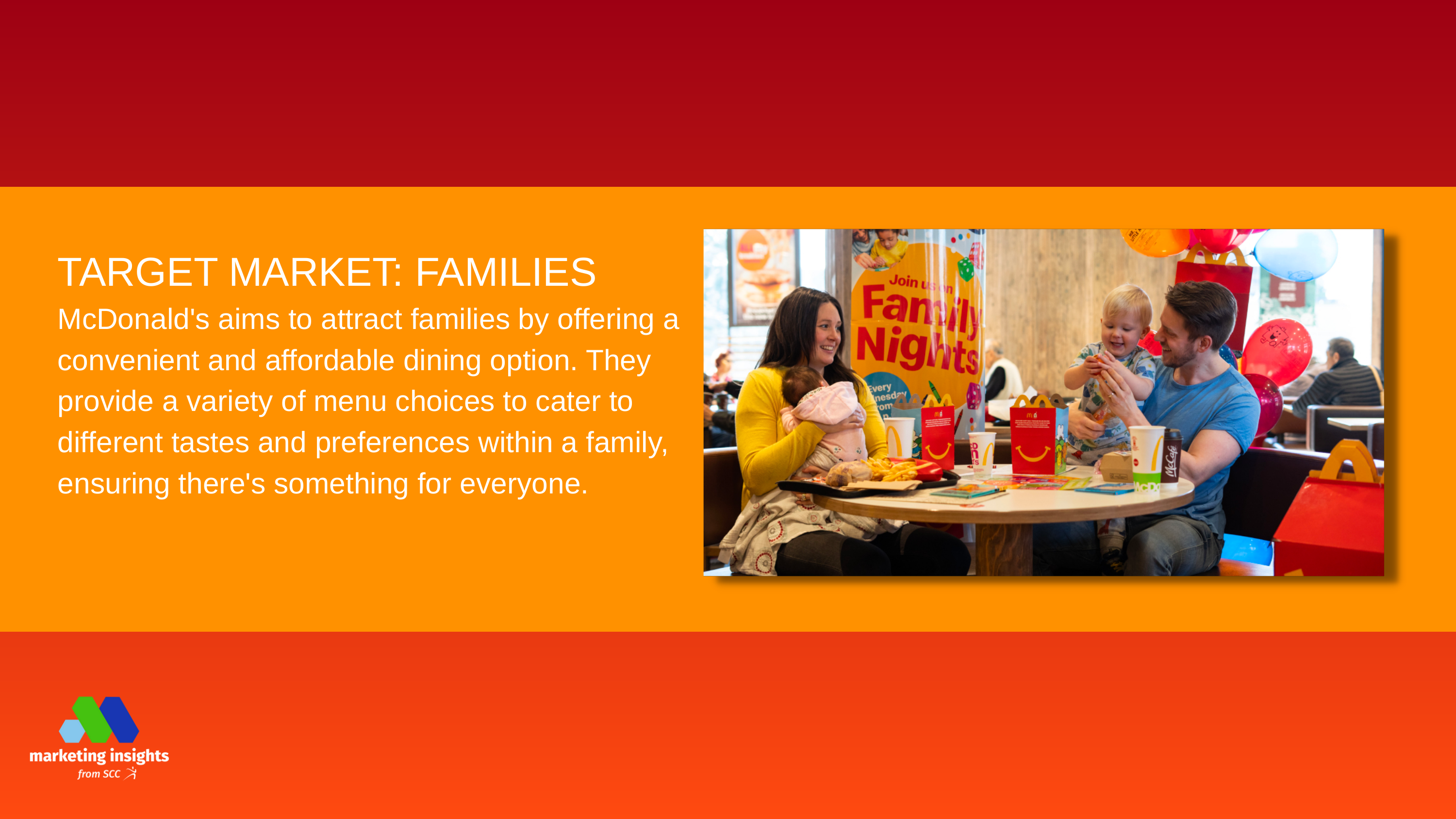

TARGET MARKET: FAMILIES
McDonald's aims to attract families by offering a convenient and affordable dining option. They provide a variety of menu choices to cater to different tastes and preferences within a family, ensuring there's something for everyone.